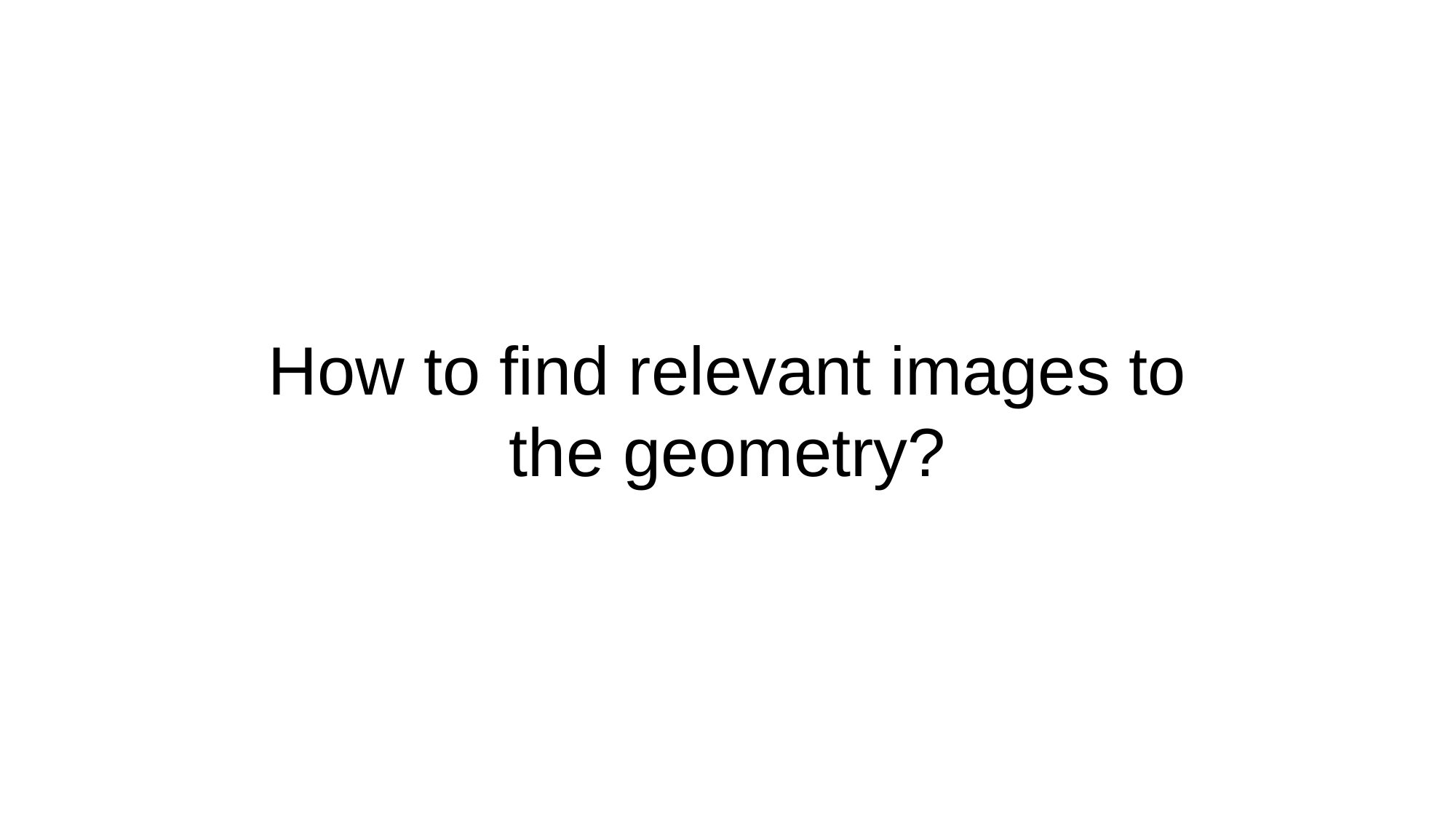

How to find relevant images to the geometry?